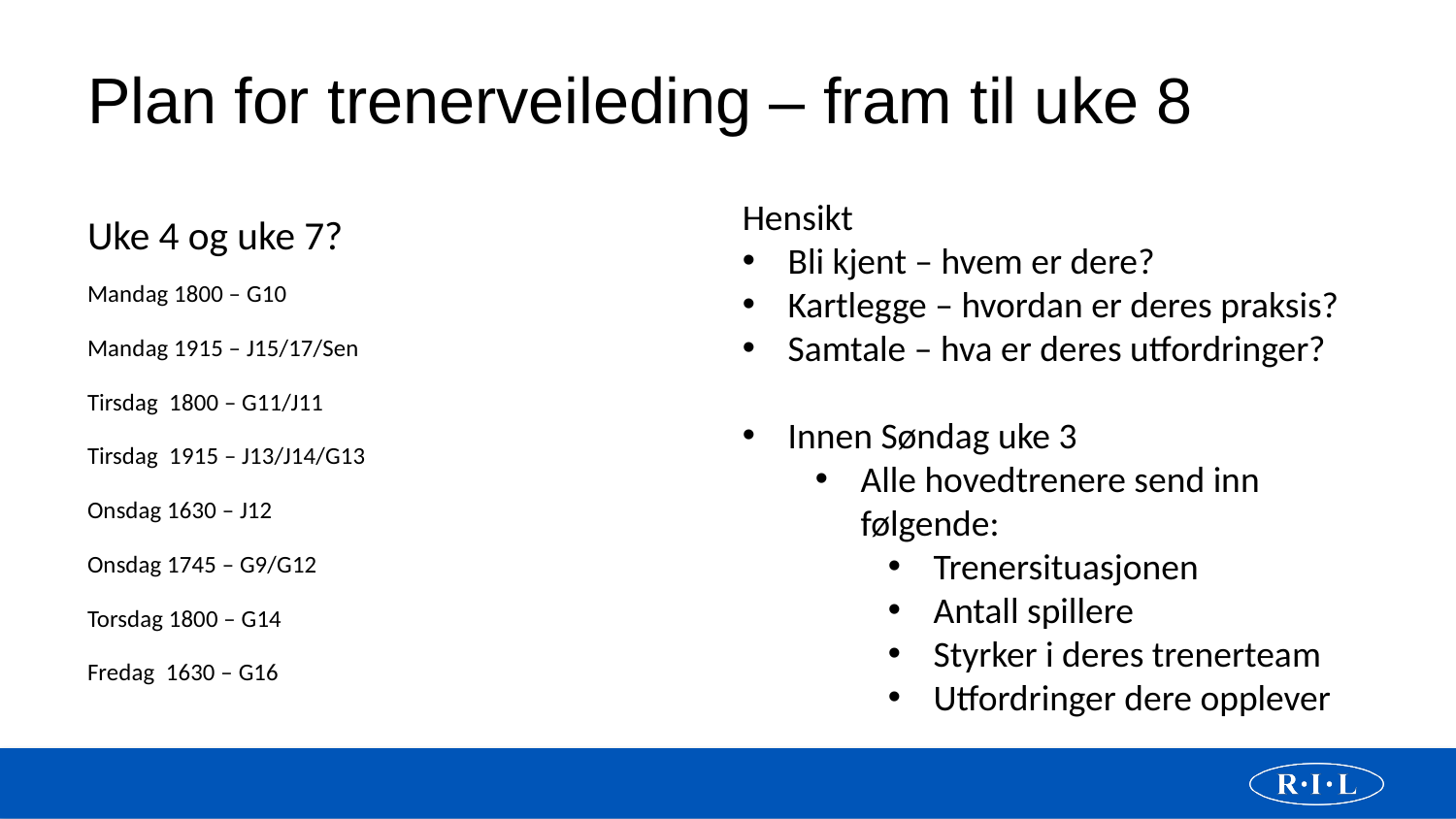

# Plan for trenerveileding – fram til uke 8
Uke 4 og uke 7?
Mandag 1800 – G10
Mandag 1915 – J15/17/Sen
Tirsdag  1800 – G11/J11
Tirsdag  1915 – J13/J14/G13
Onsdag 1630 – J12
Onsdag 1745 – G9/G12
Torsdag 1800 – G14
Fredag  1630 – G16

Hensikt
Bli kjent – hvem er dere?
Kartlegge – hvordan er deres praksis?
Samtale – hva er deres utfordringer?

Innen Søndag uke 3
Alle hovedtrenere send inn følgende:
Trenersituasjonen
Antall spillere
Styrker i deres trenerteam
Utfordringer dere opplever